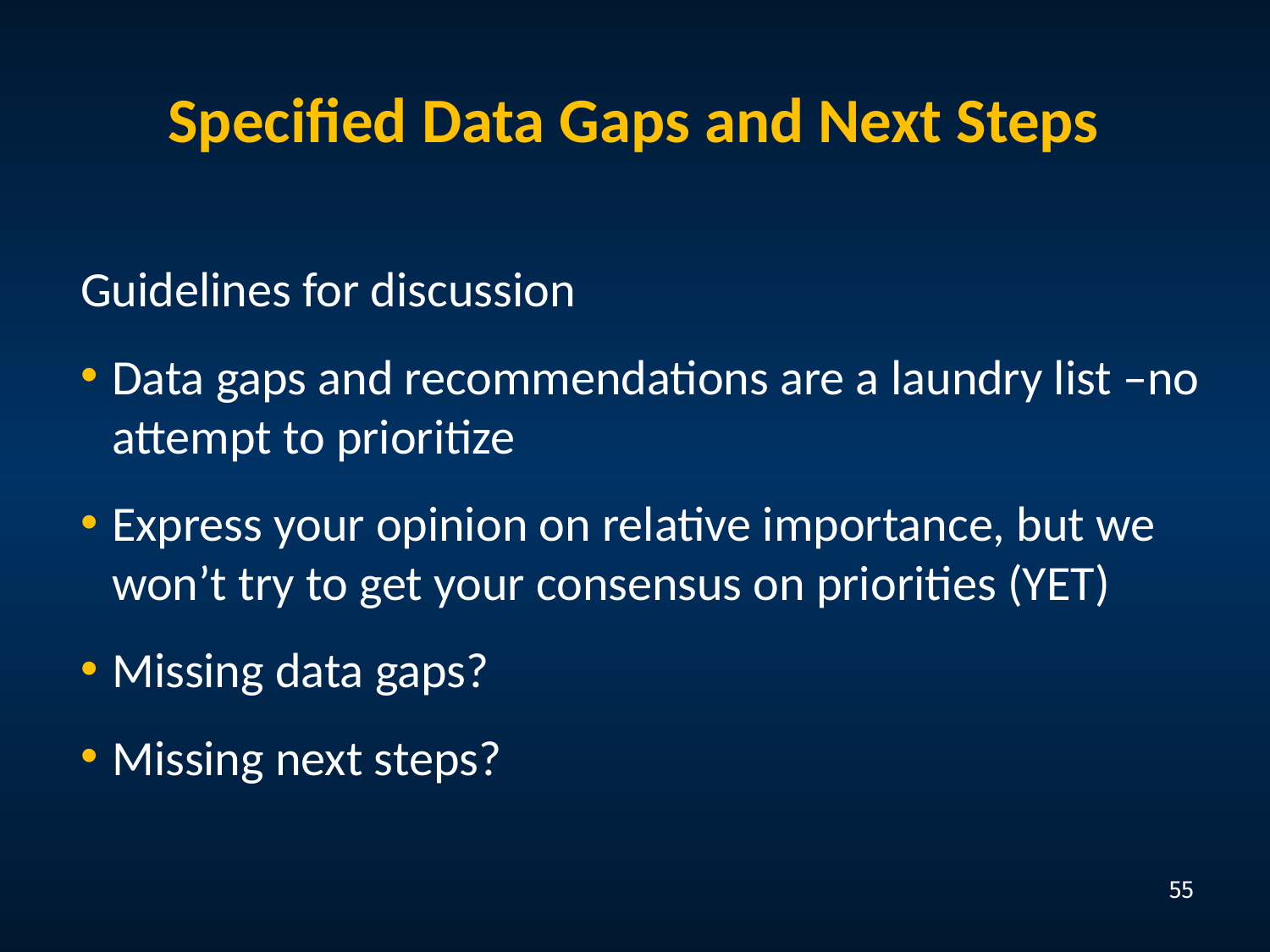

Specified Data Gaps and Next Steps
Guidelines for discussion
Data gaps and recommendations are a laundry list –no attempt to prioritize
Express your opinion on relative importance, but we won’t try to get your consensus on priorities (YET)
Missing data gaps?
Missing next steps?
55